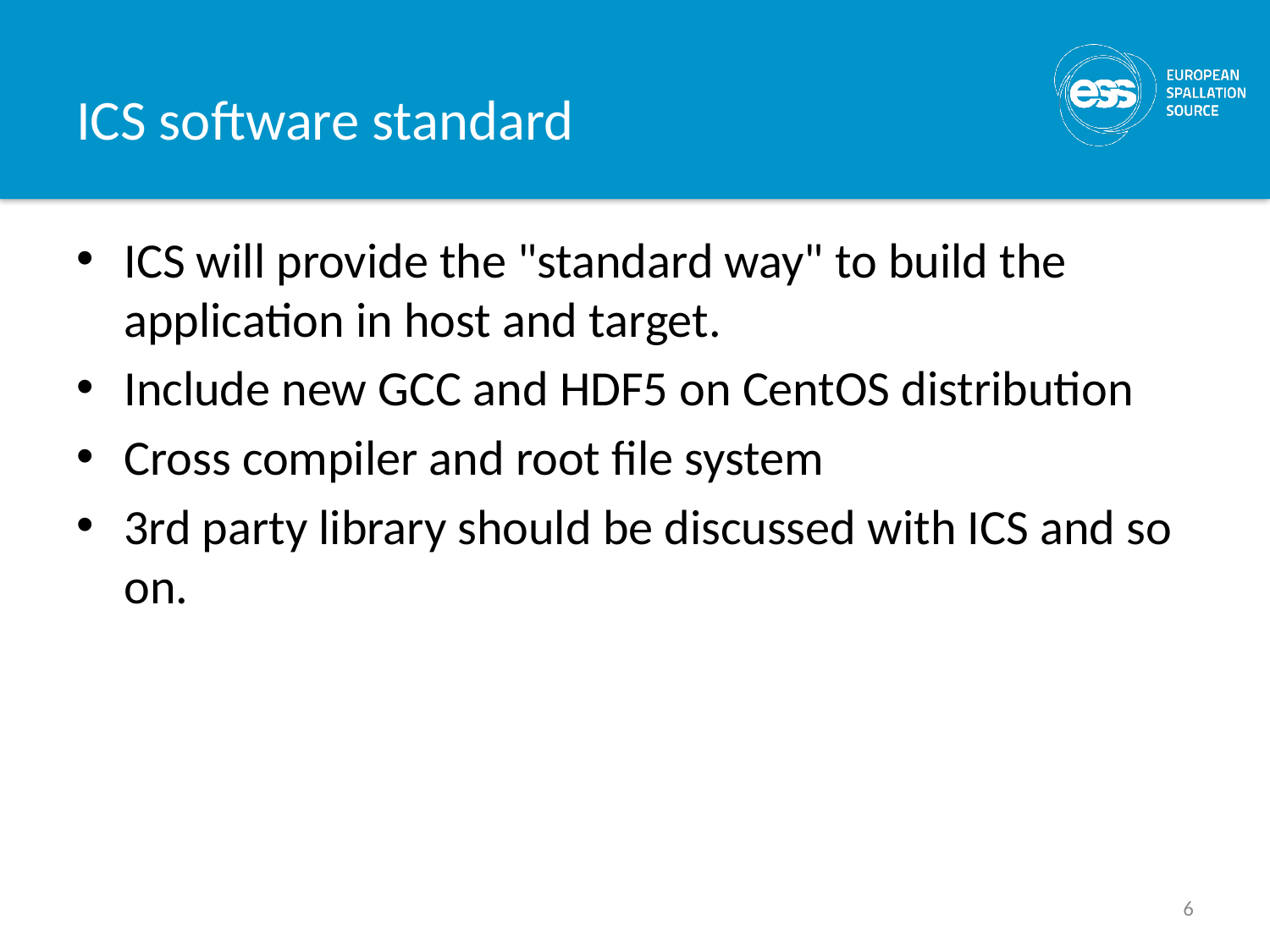

# ICS software standard
ICS will provide the "standard way" to build the application in host and target.
Include new GCC and HDF5 on CentOS distribution
Cross compiler and root file system
3rd party library should be discussed with ICS and so on.

6